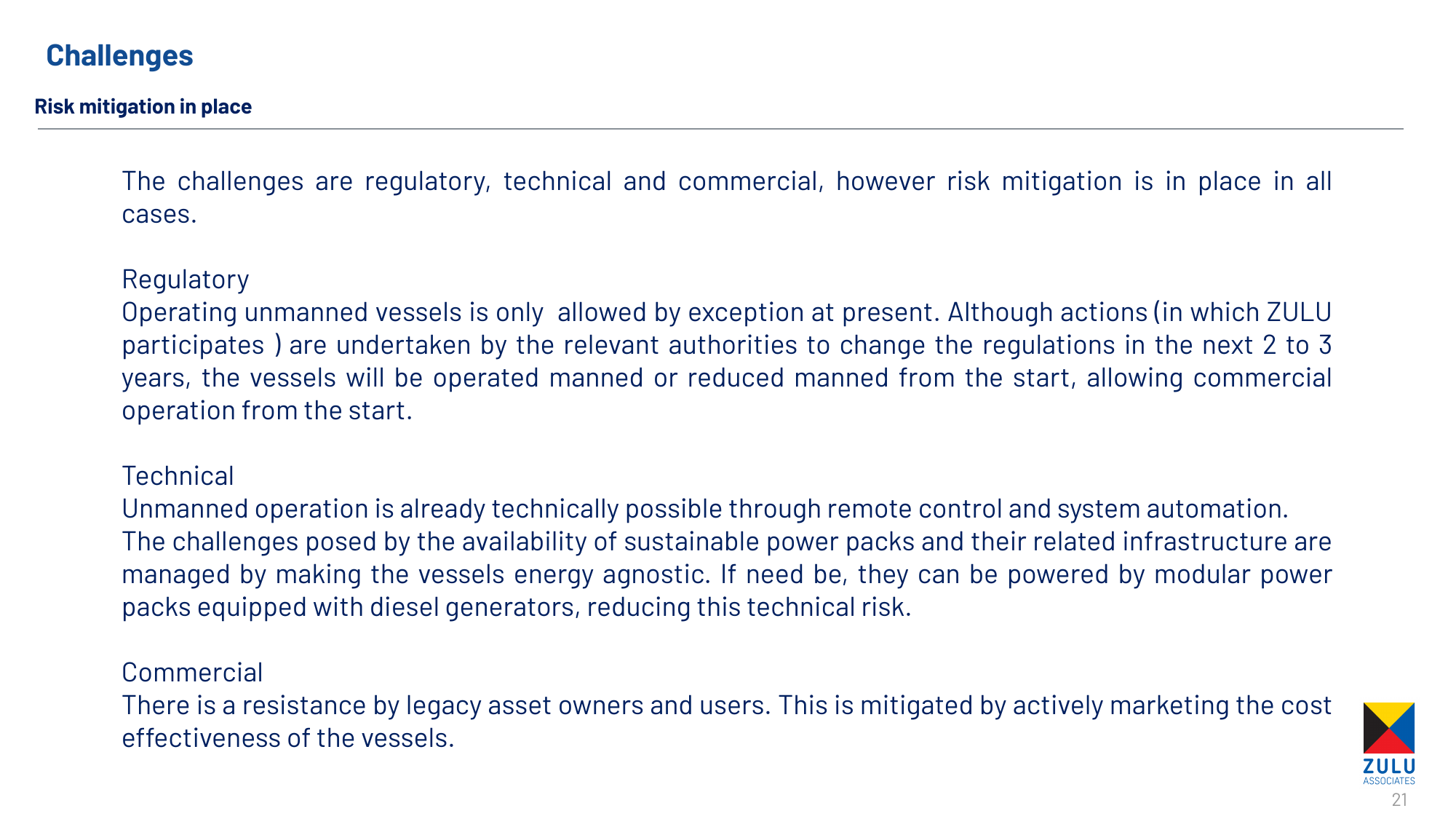

# Challenges
Risk mitigation in place

The challenges are regulatory, technical and commercial, however risk mitigation is in place in all cases.

Regulatory
Operating unmanned vessels is only  allowed by exception at present. Although actions (in which ZULU participates ) are undertaken by the relevant authorities to change the regulations in the next 2 to 3 years, the vessels will be operated manned or reduced manned from the start, allowing commercial operation from the start.

Technical
Unmanned operation is already technically possible through remote control and system automation.
The challenges posed by the availability of sustainable power packs and their related infrastructure are managed by making the vessels energy agnostic. If need be, they can be powered by modular power packs equipped with diesel generators, reducing this technical risk.

Commercial
There is a resistance by legacy asset owners and users. This is mitigated by actively marketing the cost effectiveness of the vessels.

21